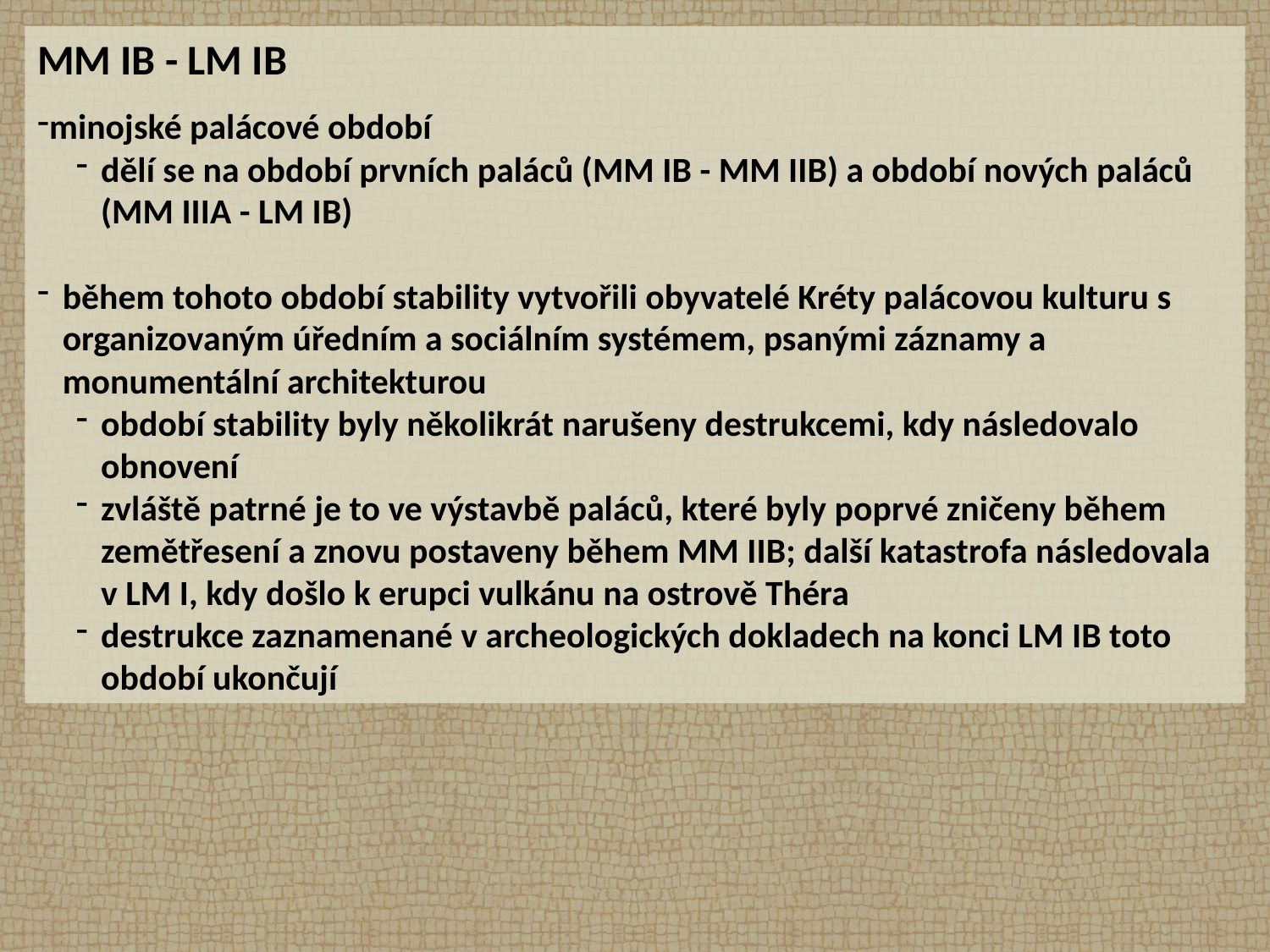

MM IB - LM IB

minojské palácové období
dělí se na období prvních paláců (MM IB - MM IIB) a období nových paláců (MM IIIA - LM IB)

během tohoto období stability vytvořili obyvatelé Kréty palácovou kulturu s organizovaným úředním a sociálním systémem, psanými záznamy a monumentální architekturou
období stability byly několikrát narušeny destrukcemi, kdy následovalo obnovení
zvláště patrné je to ve výstavbě paláců, které byly poprvé zničeny během zemětřesení a znovu postaveny během MM IIB; další katastrofa následovala v LM I, kdy došlo k erupci vulkánu na ostrově Théra
destrukce zaznamenané v archeologických dokladech na konci LM IB toto období ukončují